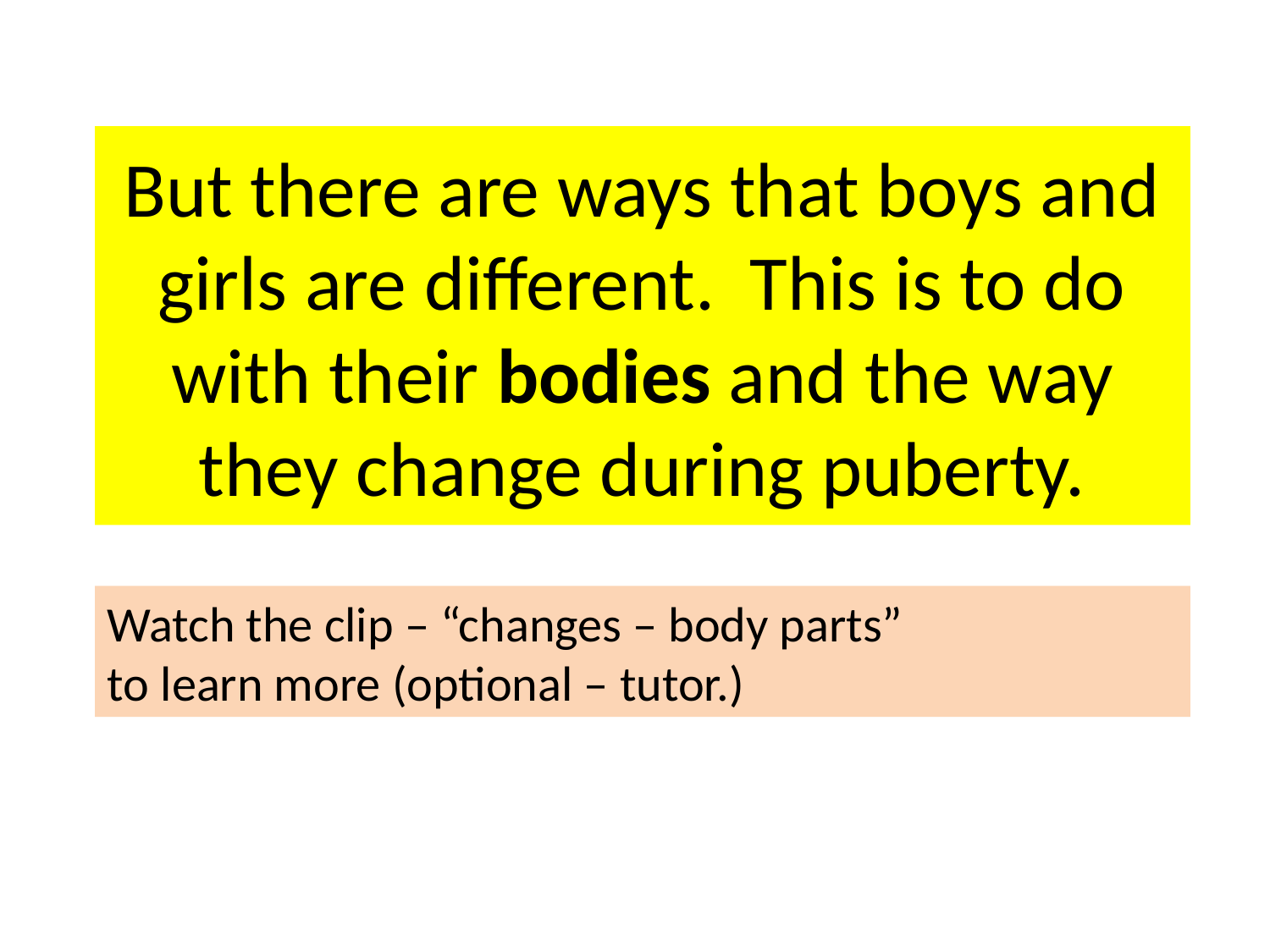

# But there are ways that boys and girls are different.  This is to do with their bodies and the way they change during puberty.
Watch the clip – “changes – body parts”
to learn more (optional – tutor.)